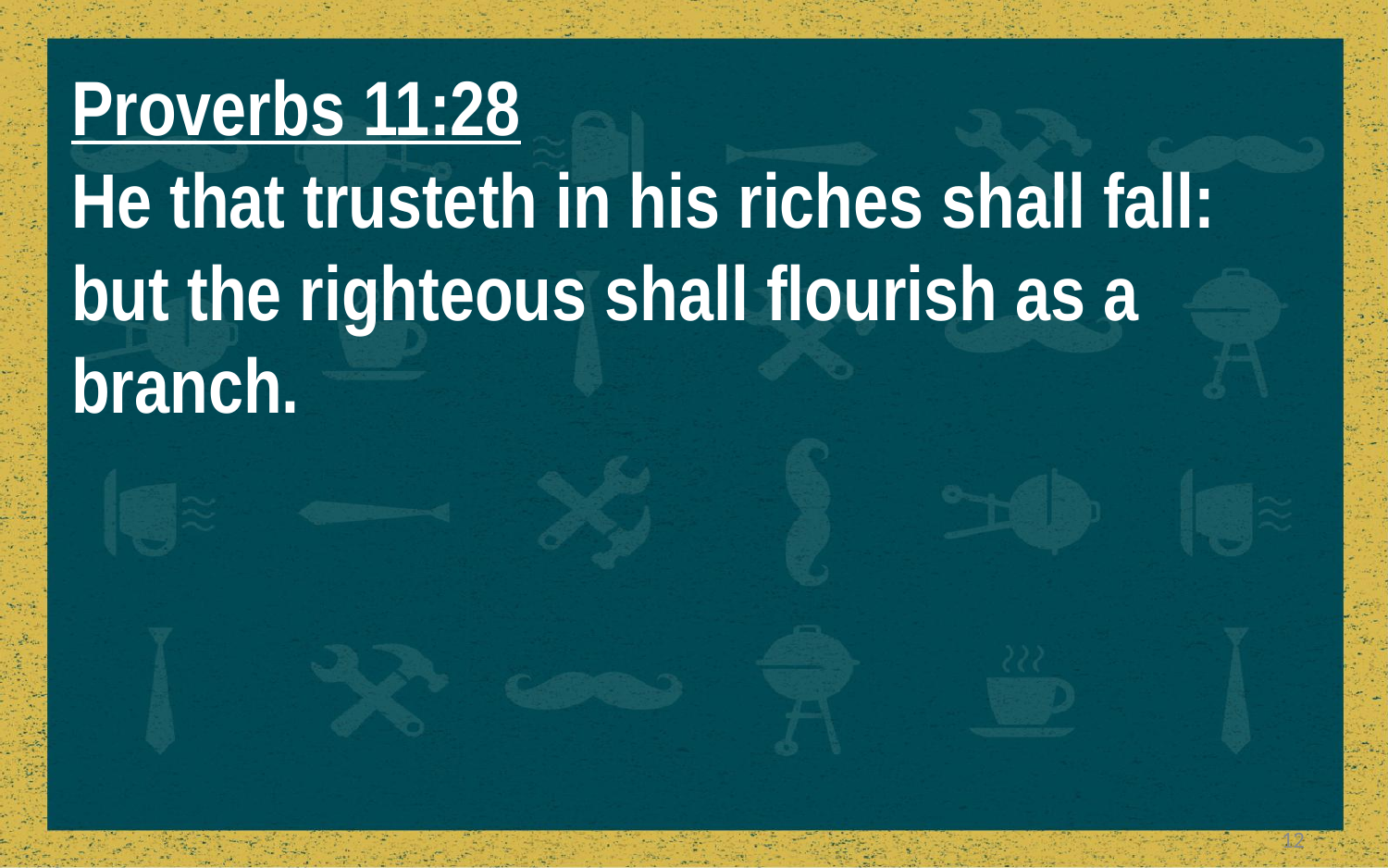

Proverbs 11:28
He that trusteth in his riches shall fall:
but the righteous shall flourish as a
branch.
12